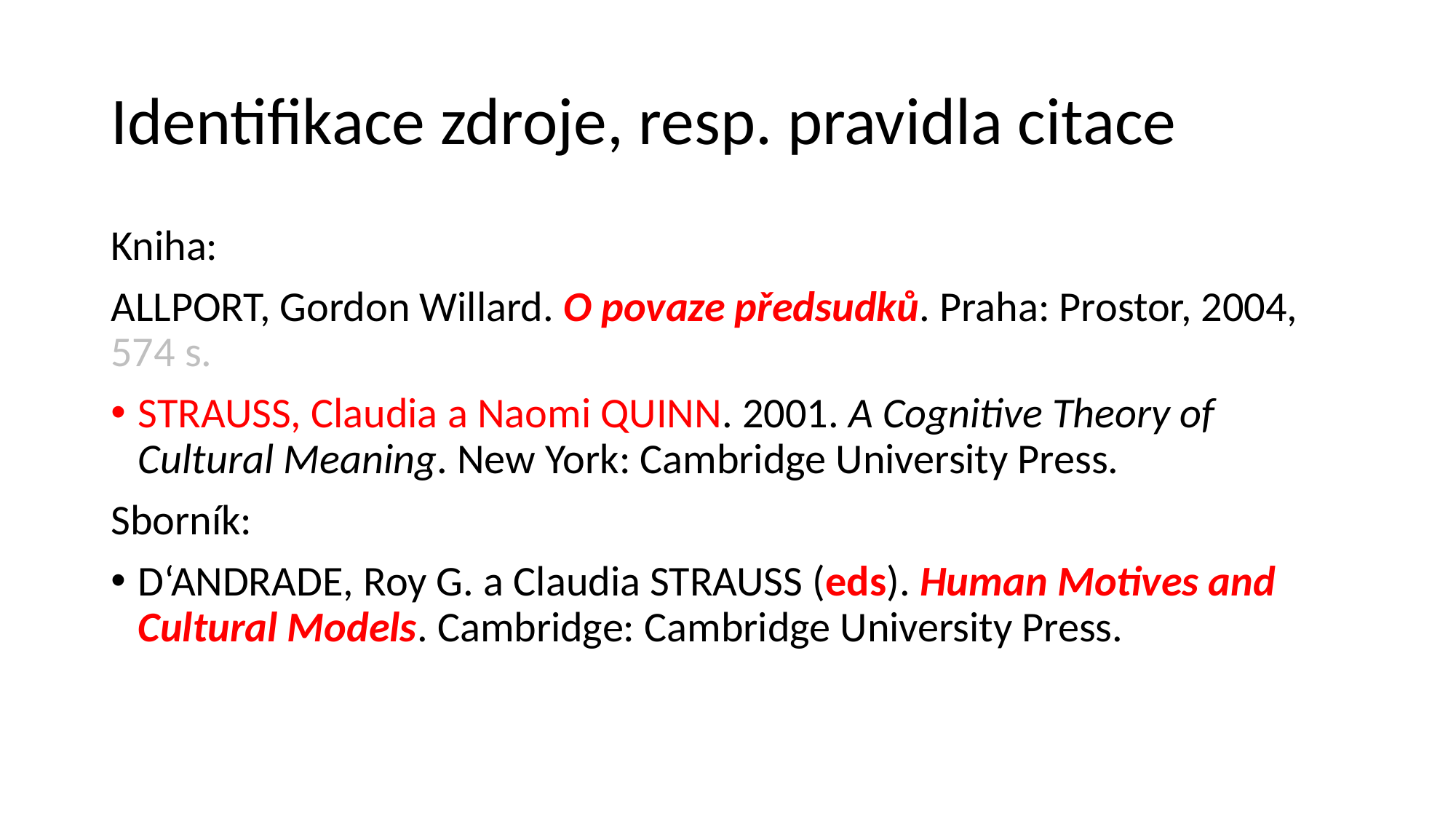

# Identifikace zdroje, resp. pravidla citace
Kniha:
ALLPORT, Gordon Willard. O povaze předsudků. Praha: Prostor, 2004, 574 s.
STRAUSS, Claudia a Naomi QUINN. 2001. A Cognitive Theory of Cultural Meaning. New York: Cambridge University Press.
Sborník:
D‘ANDRADE, Roy G. a Claudia STRAUSS (eds). Human Motives and Cultural Models. Cambridge: Cambridge University Press.